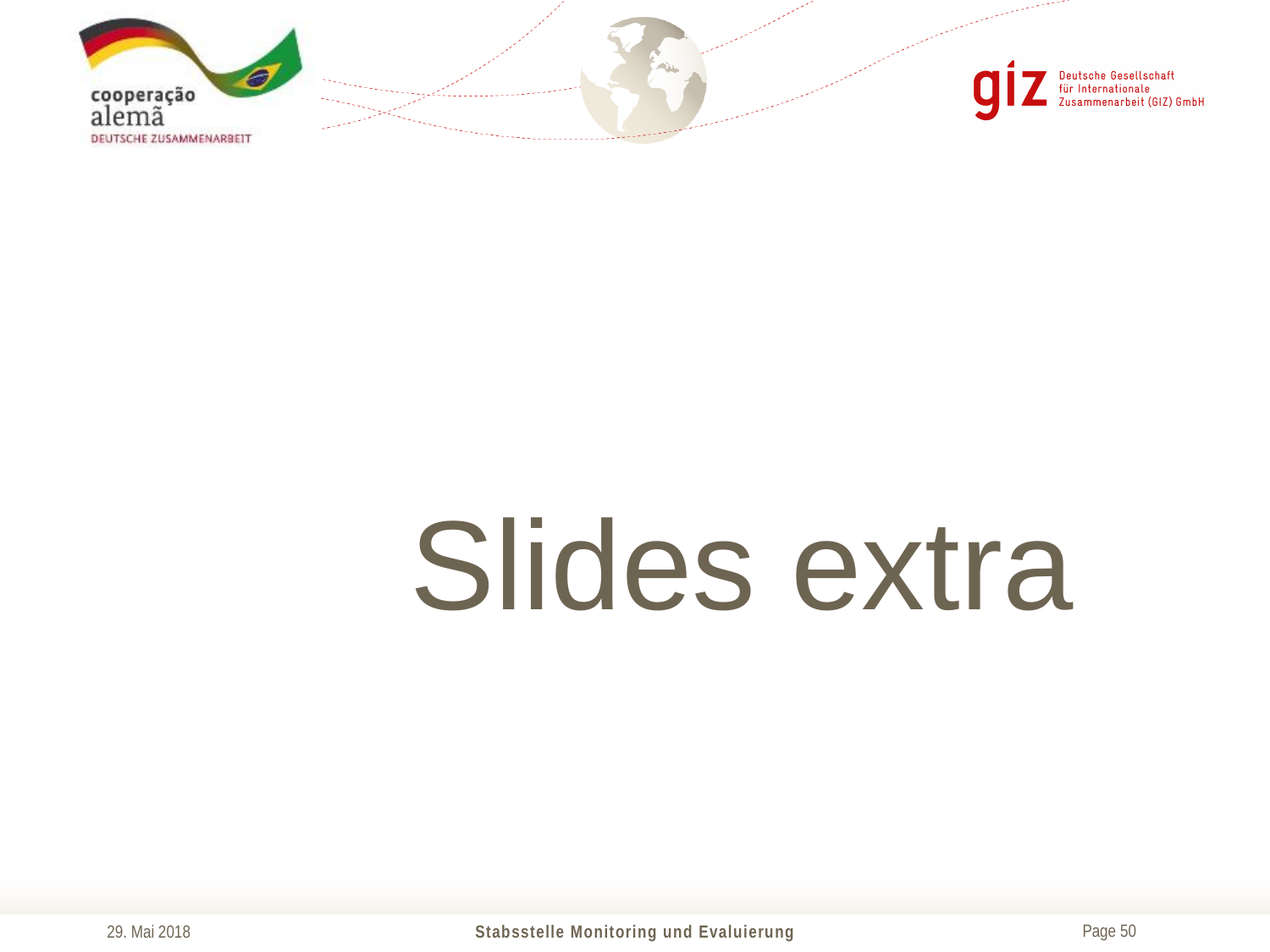

# Slides extra
29. Mai 2018
Stabsstelle Monitoring und Evaluierung